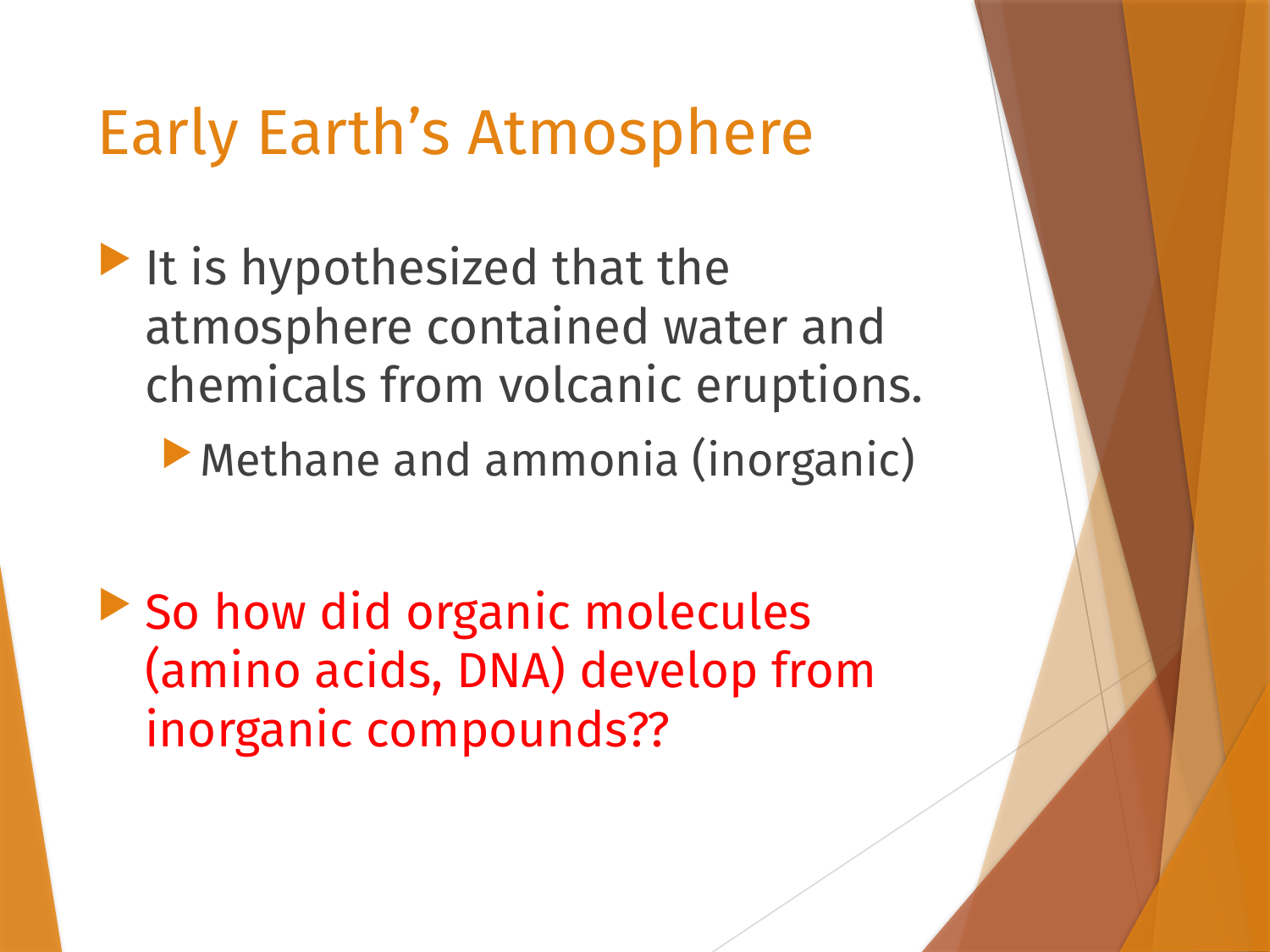

# Early Earth’s Atmosphere
It is hypothesized that the atmosphere contained water and chemicals from volcanic eruptions.
Methane and ammonia (inorganic)

So how did organic molecules (amino acids, DNA) develop from inorganic compounds??